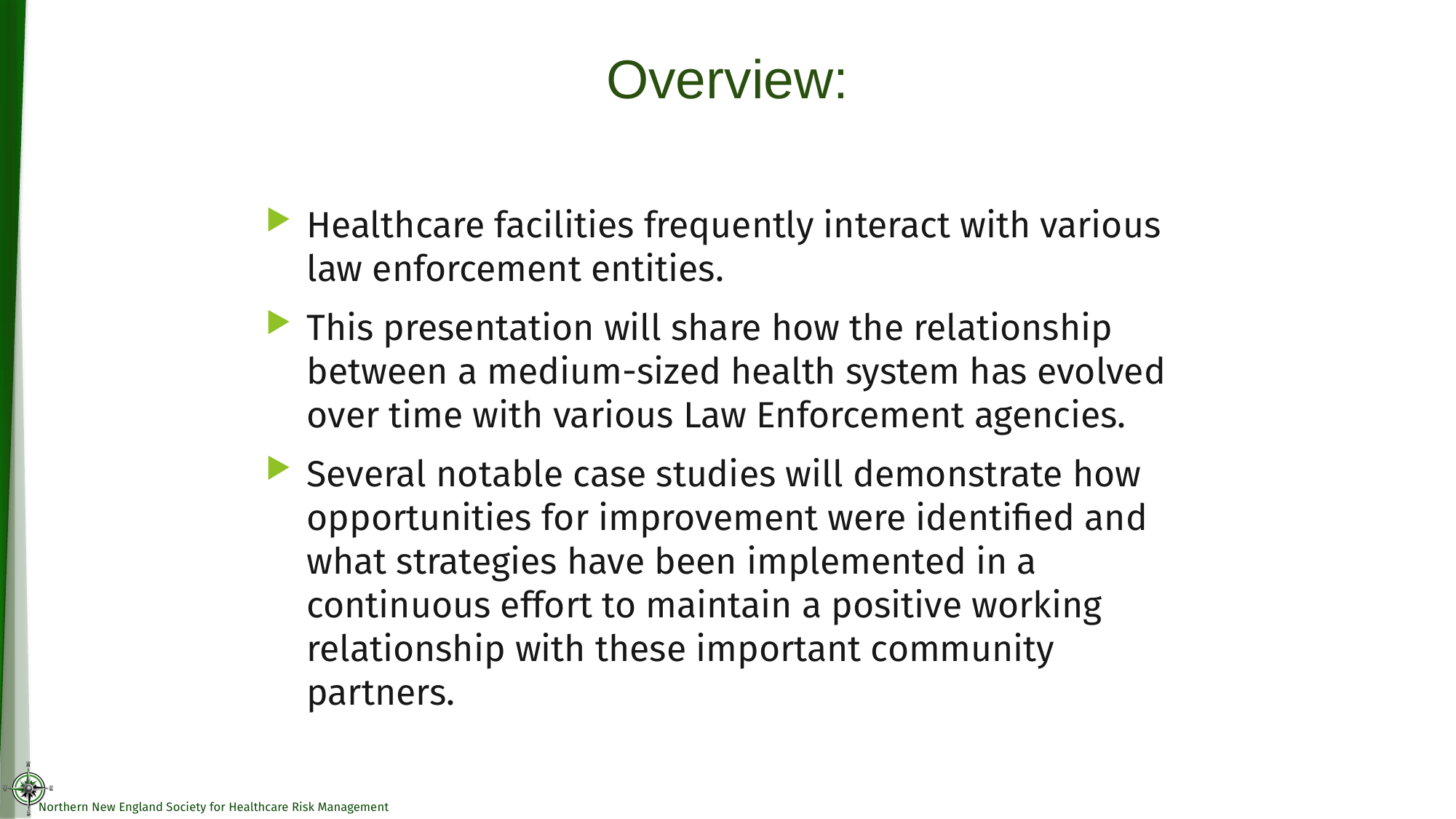

# Overview:
Healthcare facilities frequently interact with various law enforcement entities.
This presentation will share how the relationship between a medium-sized health system has evolved over time with various Law Enforcement agencies.
Several notable case studies will demonstrate how opportunities for improvement were identified and what strategies have been implemented in a continuous effort to maintain a positive working relationship with these important community partners.